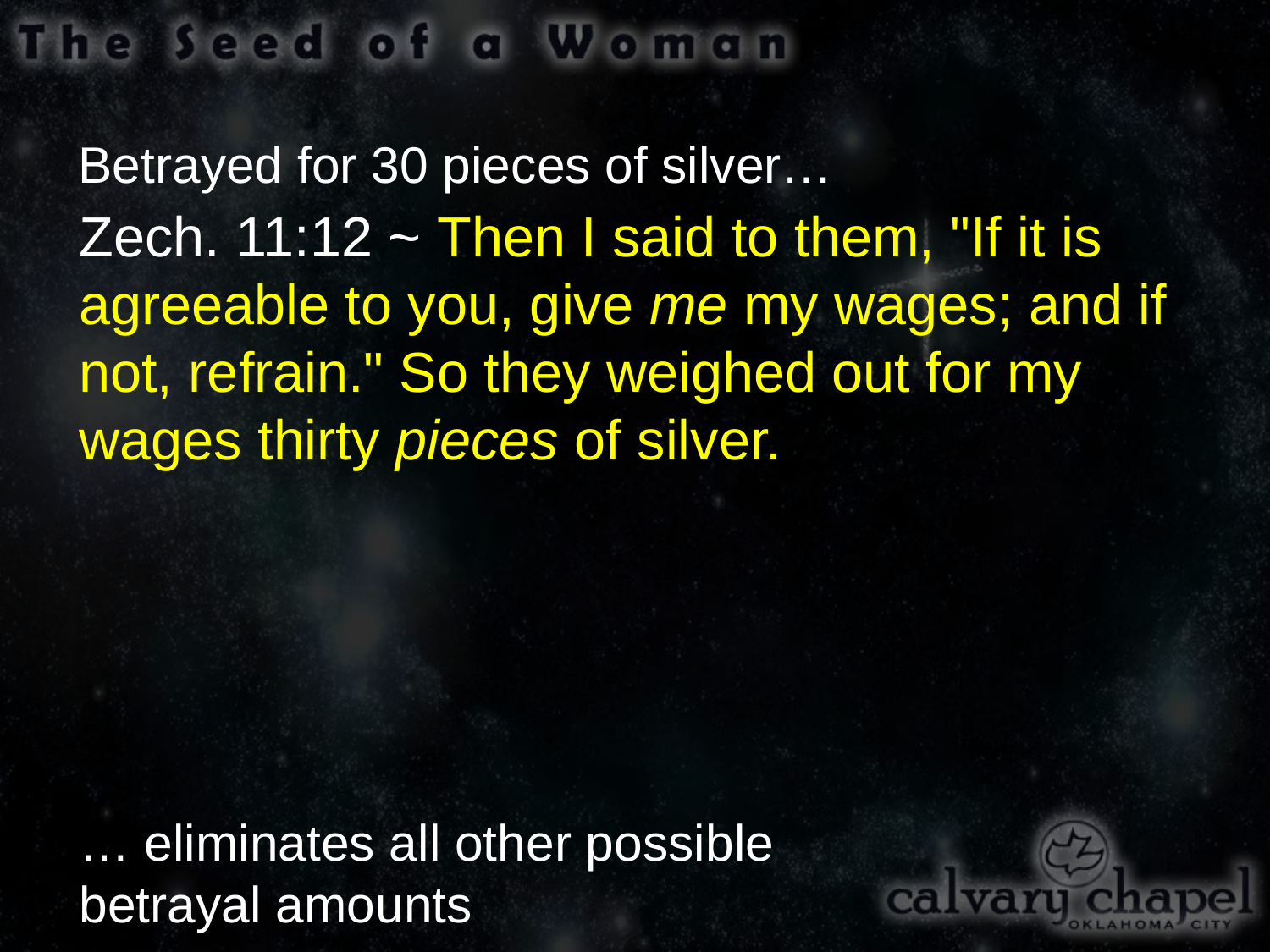

Betrayed for 30 pieces of silver…
Zech. 11:12 ~ Then I said to them, "If it is agreeable to you, give me my wages; and if not, refrain." So they weighed out for my wages thirty pieces of silver.
… eliminates all other possible
betrayal amounts